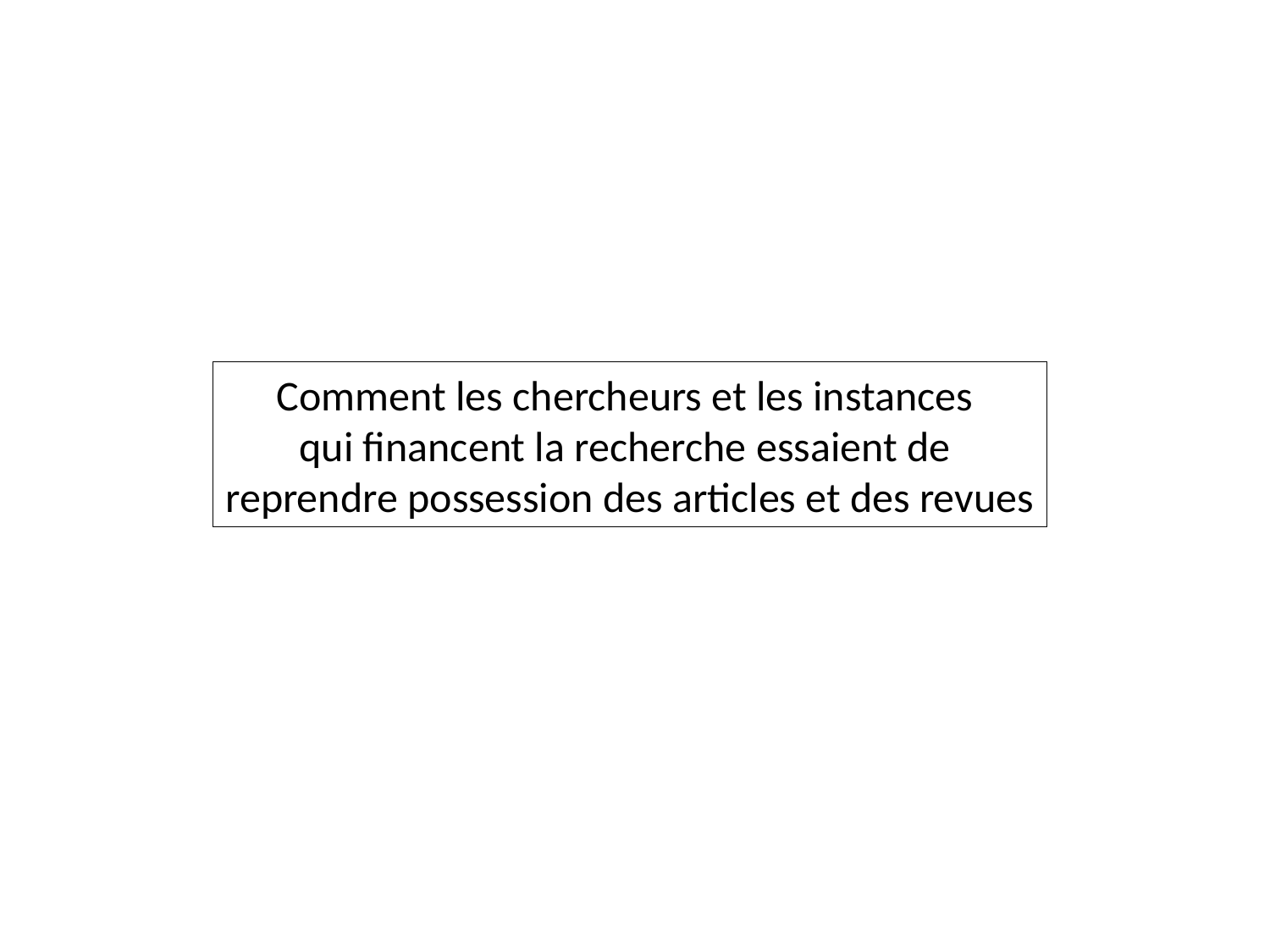

Comment les chercheurs et les instances
qui financent la recherche essaient de
reprendre possession des articles et des revues